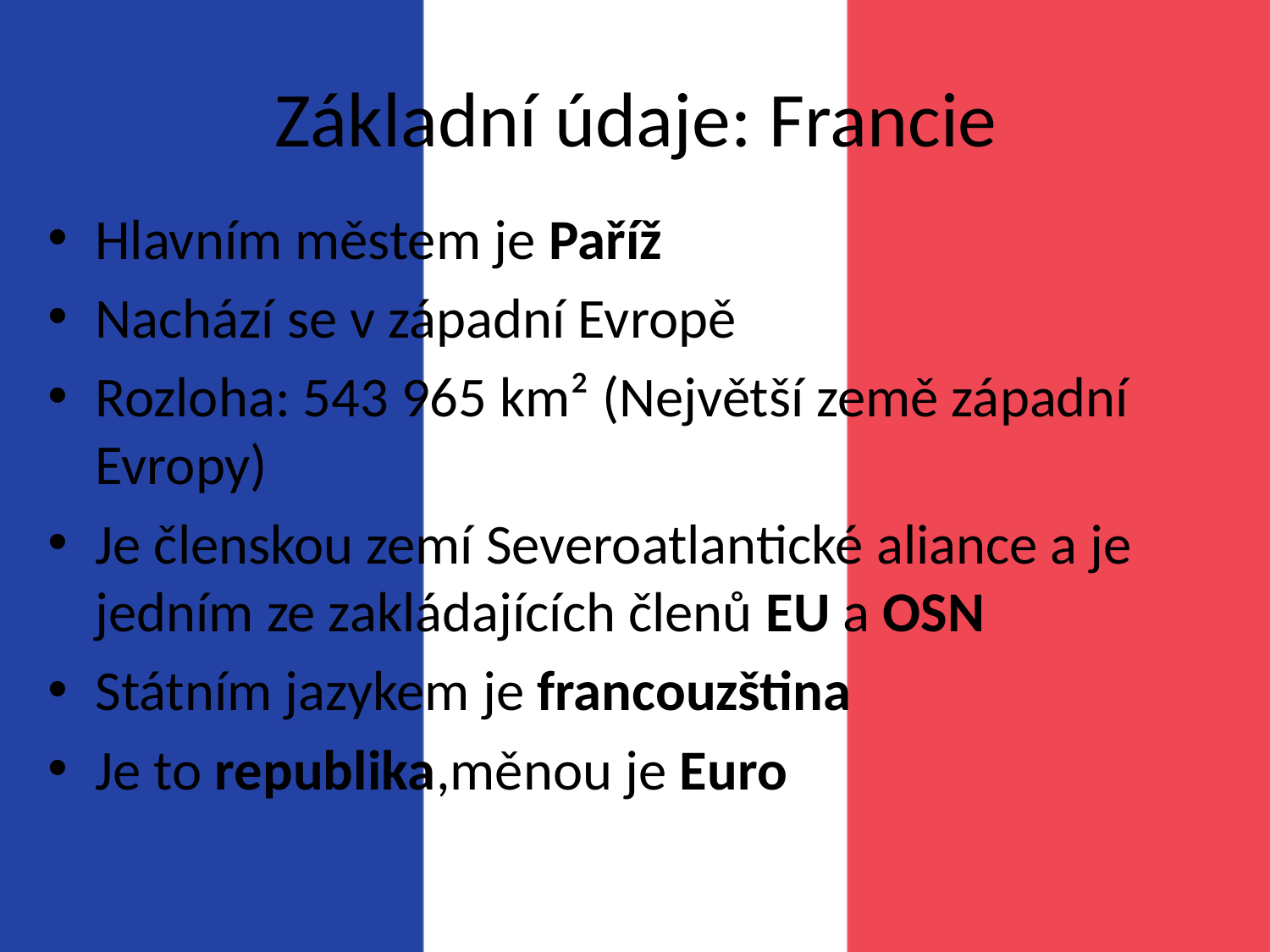

# Základní údaje: Francie
Hlavním městem je Paříž
Nachází se v západní Evropě
Rozloha: 543 965 km² (Největší země západní Evropy)
Je členskou zemí Severoatlantické aliance a je jedním ze zakládajících členů EU a OSN
Státním jazykem je francouzština
Je to republika,měnou je Euro